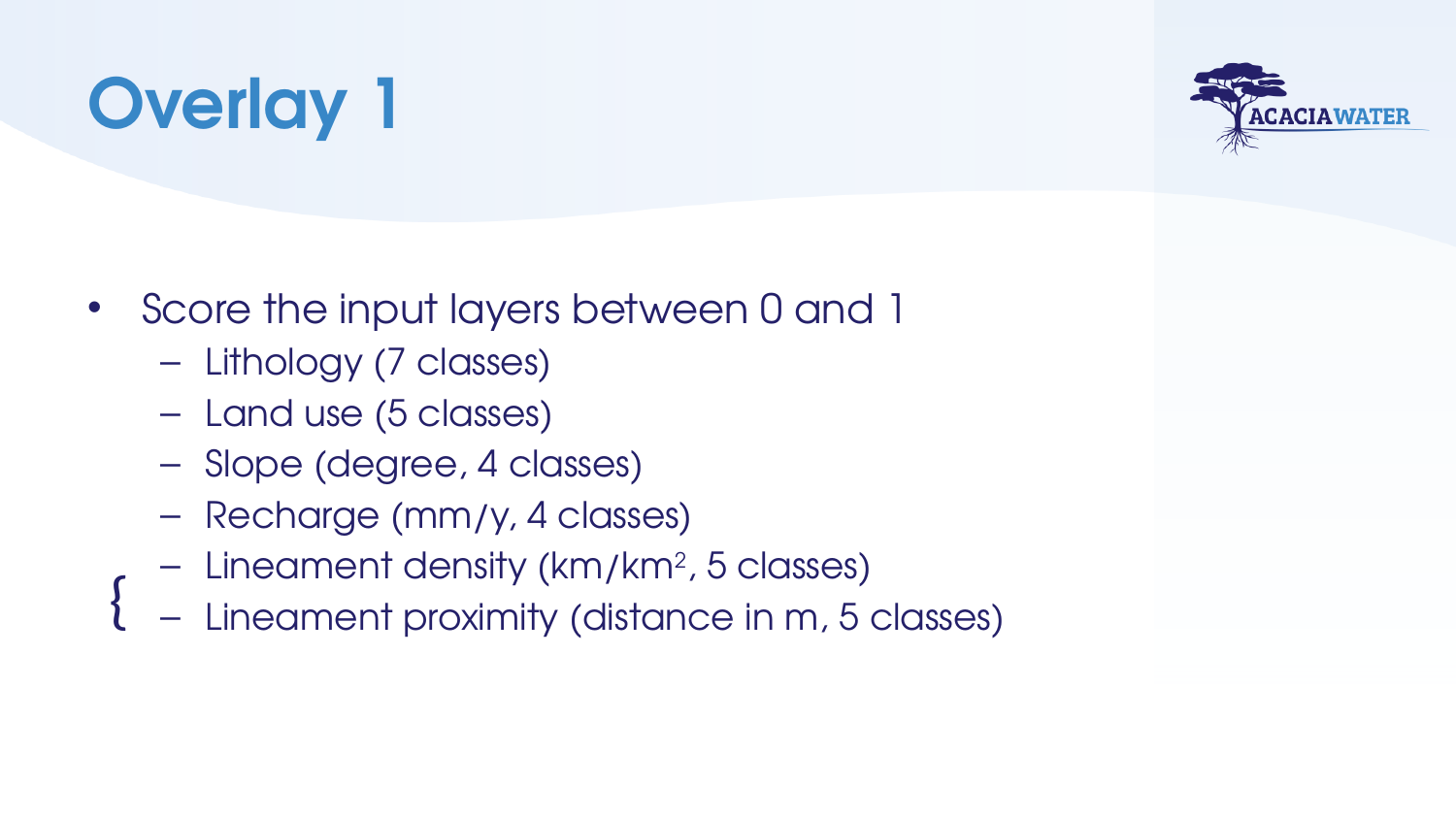

# Overlay 1
Score the input layers between 0 and 1
Lithology (7 classes)
Land use (5 classes)
Slope (degree, 4 classes)
Recharge (mm/y, 4 classes)
Lineament density (km/km2, 5 classes)
Lineament proximity (distance in m, 5 classes)

{